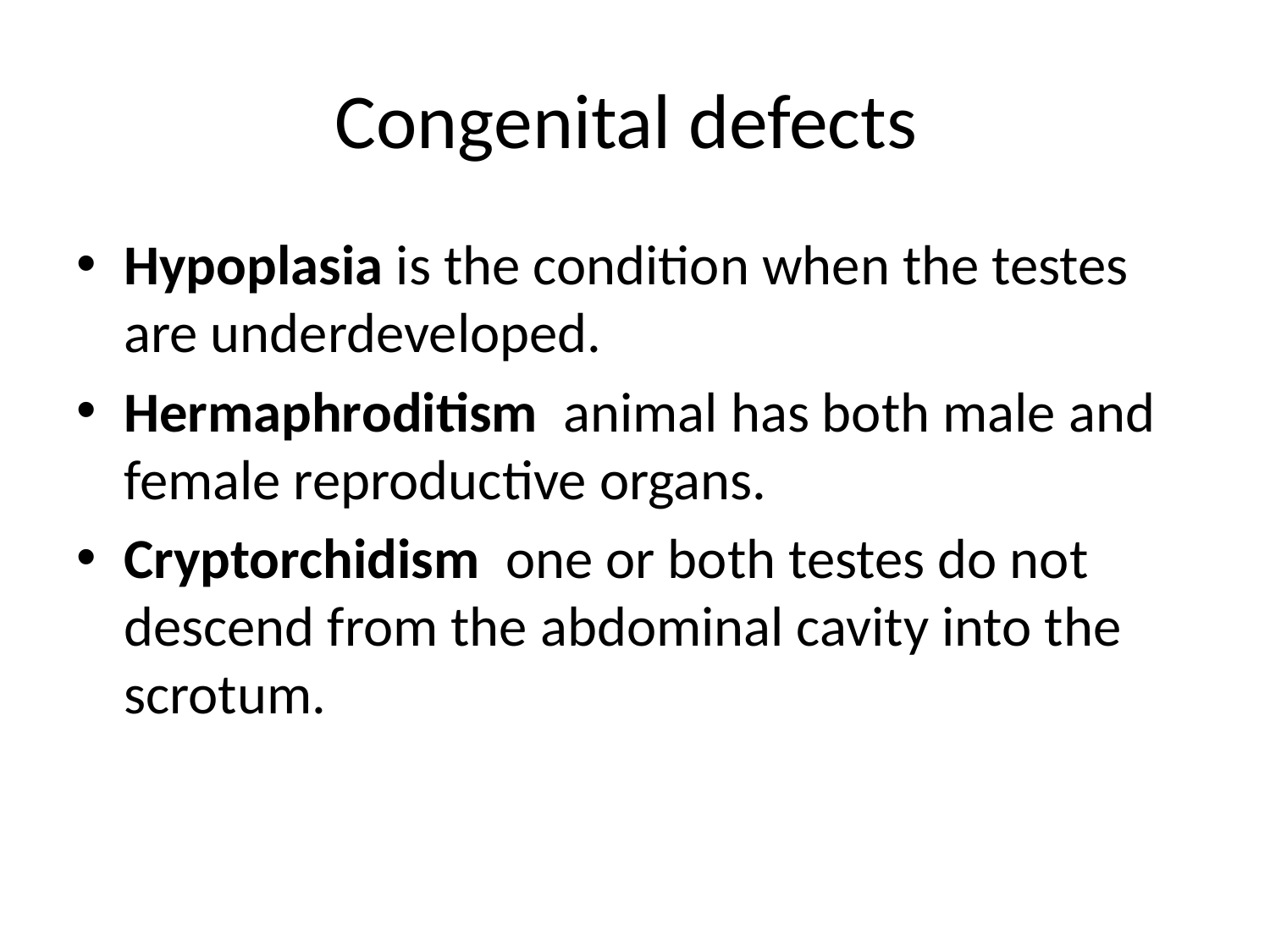

# Congenital defects
Hypoplasia is the condition when the testes are underdeveloped.
Hermaphroditism  animal has both male and female reproductive organs.
Cryptorchidism  one or both testes do not descend from the abdominal cavity into the scrotum.